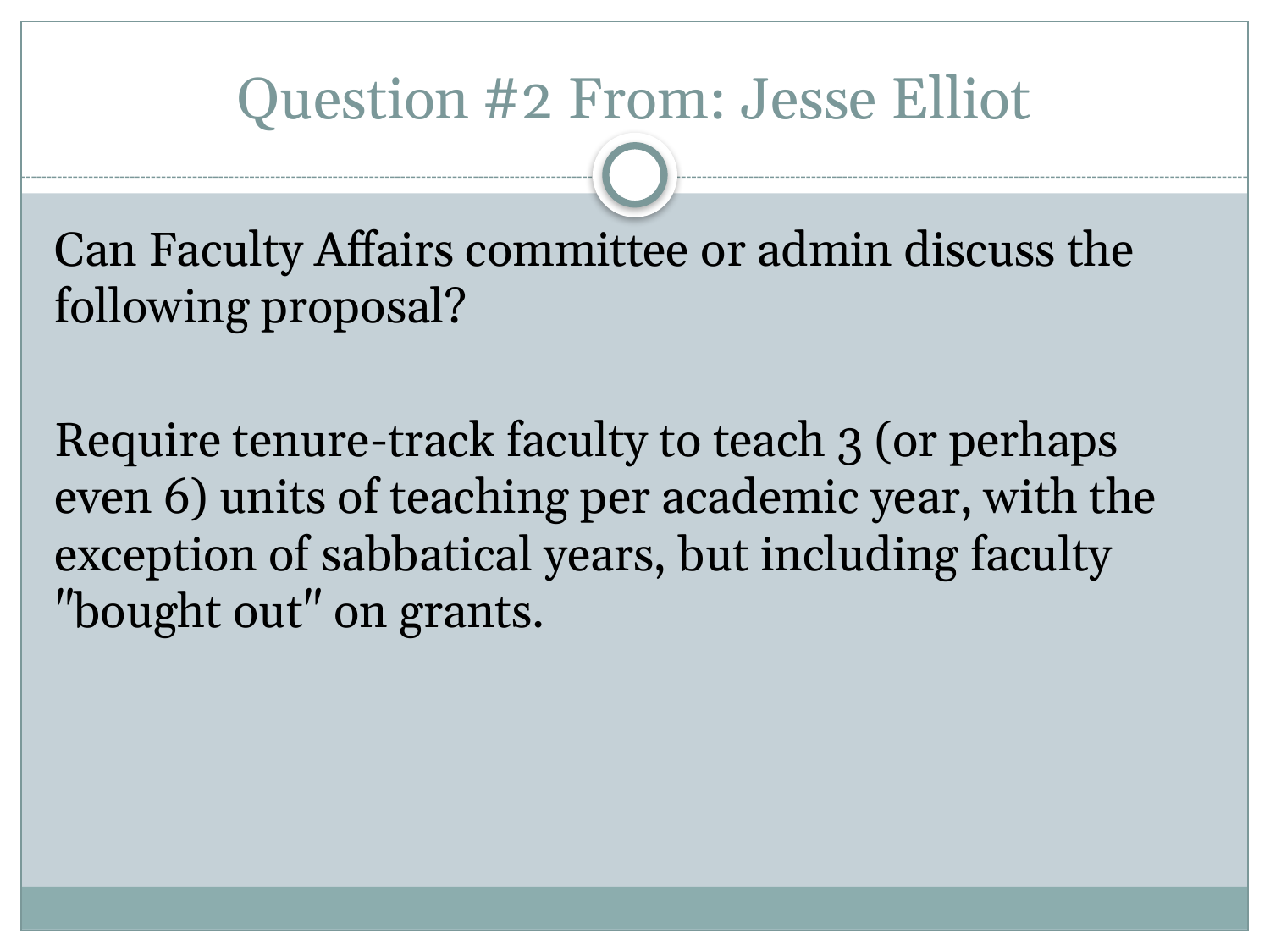

# Question #2 From: Jesse Elliot
Can Faculty Affairs committee or admin discuss the following proposal?

Require tenure-track faculty to teach 3 (or perhaps even 6) units of teaching per academic year, with the exception of sabbatical years, but including faculty "bought out" on grants.